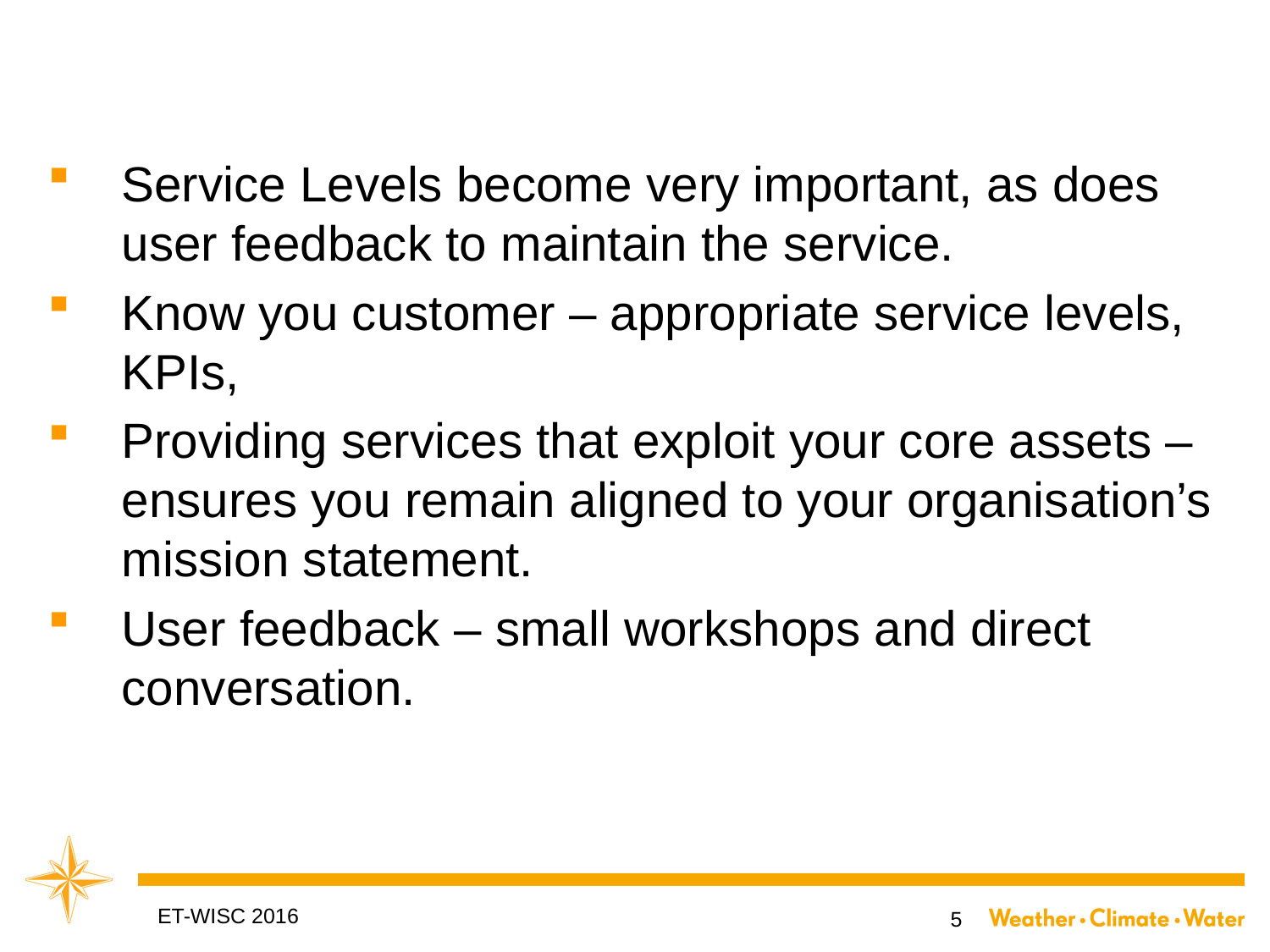

#
Service Levels become very important, as does user feedback to maintain the service.
Know you customer – appropriate service levels, KPIs,
Providing services that exploit your core assets – ensures you remain aligned to your organisation’s mission statement.
User feedback – small workshops and direct conversation.

ET-WISC 2016
5